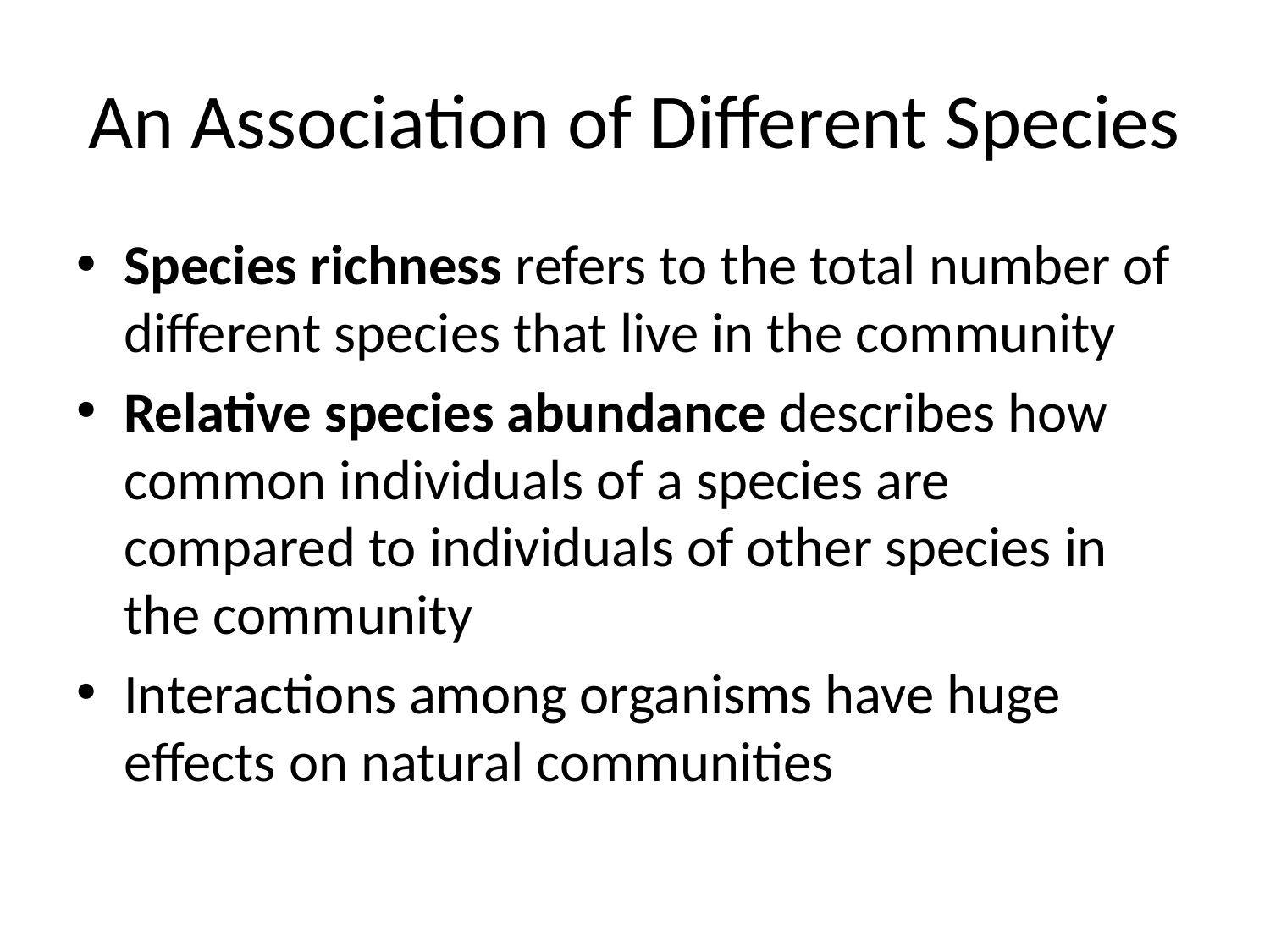

# An Association of Different Species
Species richness refers to the total number of different species that live in the community
Relative species abundance describes how common individuals of a species are compared to individuals of other species in the community
Interactions among organisms have huge effects on natural communities